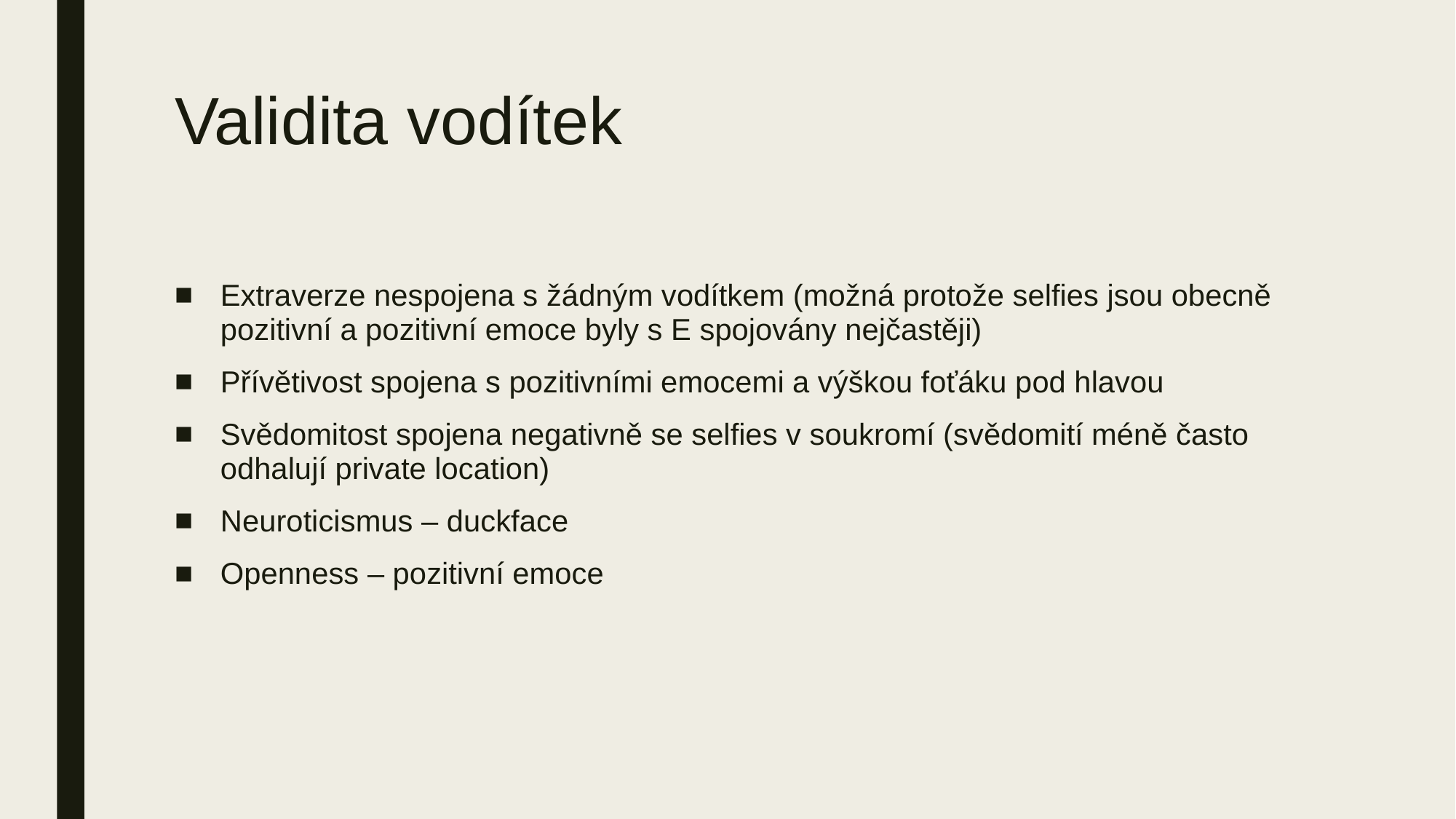

# Validita vodítek
Extraverze nespojena s žádným vodítkem (možná protože selfies jsou obecně pozitivní a pozitivní emoce byly s E spojovány nejčastěji)
Přívětivost spojena s pozitivními emocemi a výškou foťáku pod hlavou
Svědomitost spojena negativně se selfies v soukromí (svědomití méně často odhalují private location)
Neuroticismus – duckface
Openness – pozitivní emoce